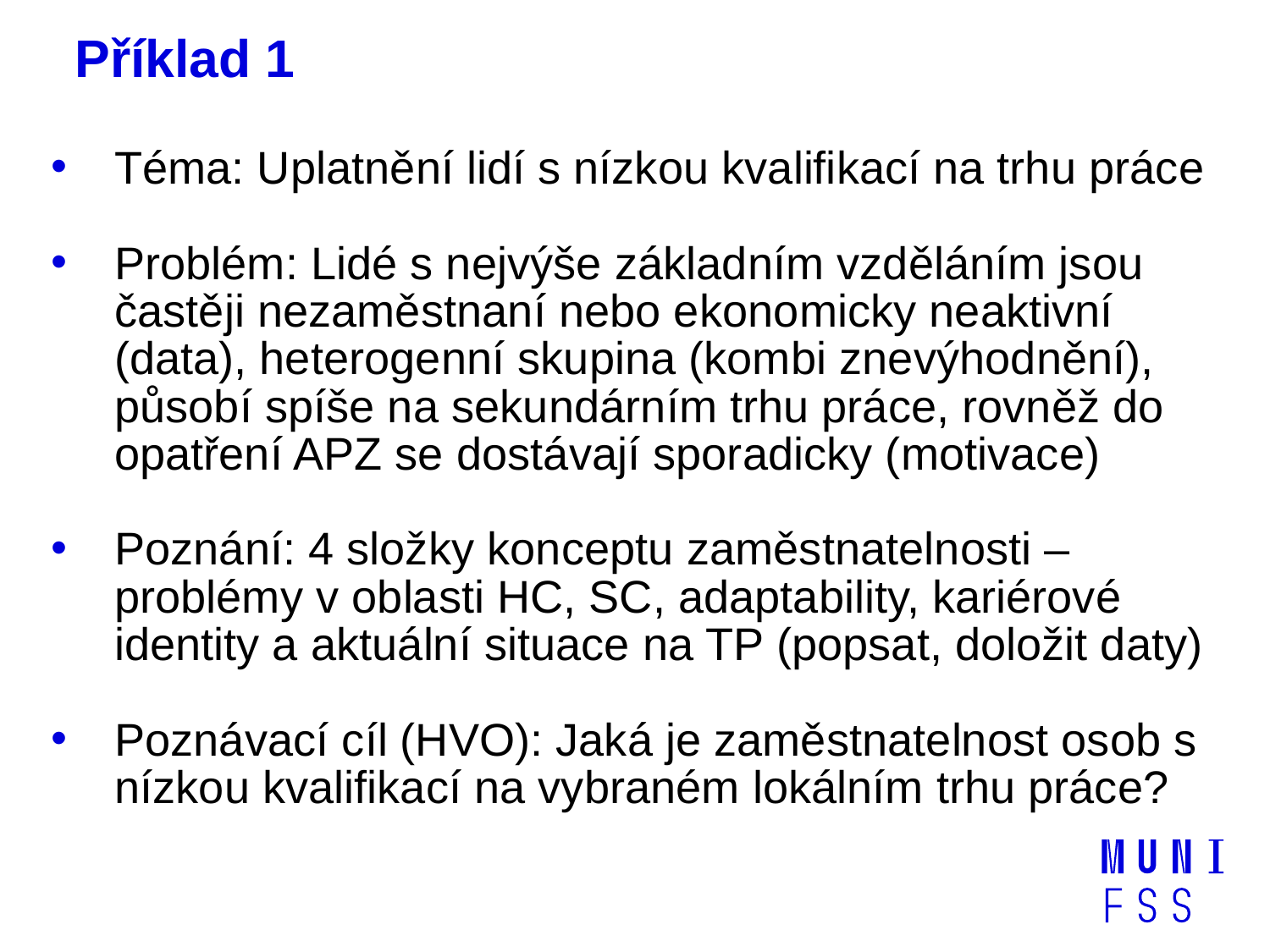

# Příklad 1
Téma: Uplatnění lidí s nízkou kvalifikací na trhu práce

Problém: Lidé s nejvýše základním vzděláním jsou častěji nezaměstnaní nebo ekonomicky neaktivní (data), heterogenní skupina (kombi znevýhodnění), působí spíše na sekundárním trhu práce, rovněž do opatření APZ se dostávají sporadicky (motivace)

Poznání: 4 složky konceptu zaměstnatelnosti – problémy v oblasti HC, SC, adaptability, kariérové identity a aktuální situace na TP (popsat, doložit daty)

Poznávací cíl (HVO): Jaká je zaměstnatelnost osob s nízkou kvalifikací na vybraném lokálním trhu práce?